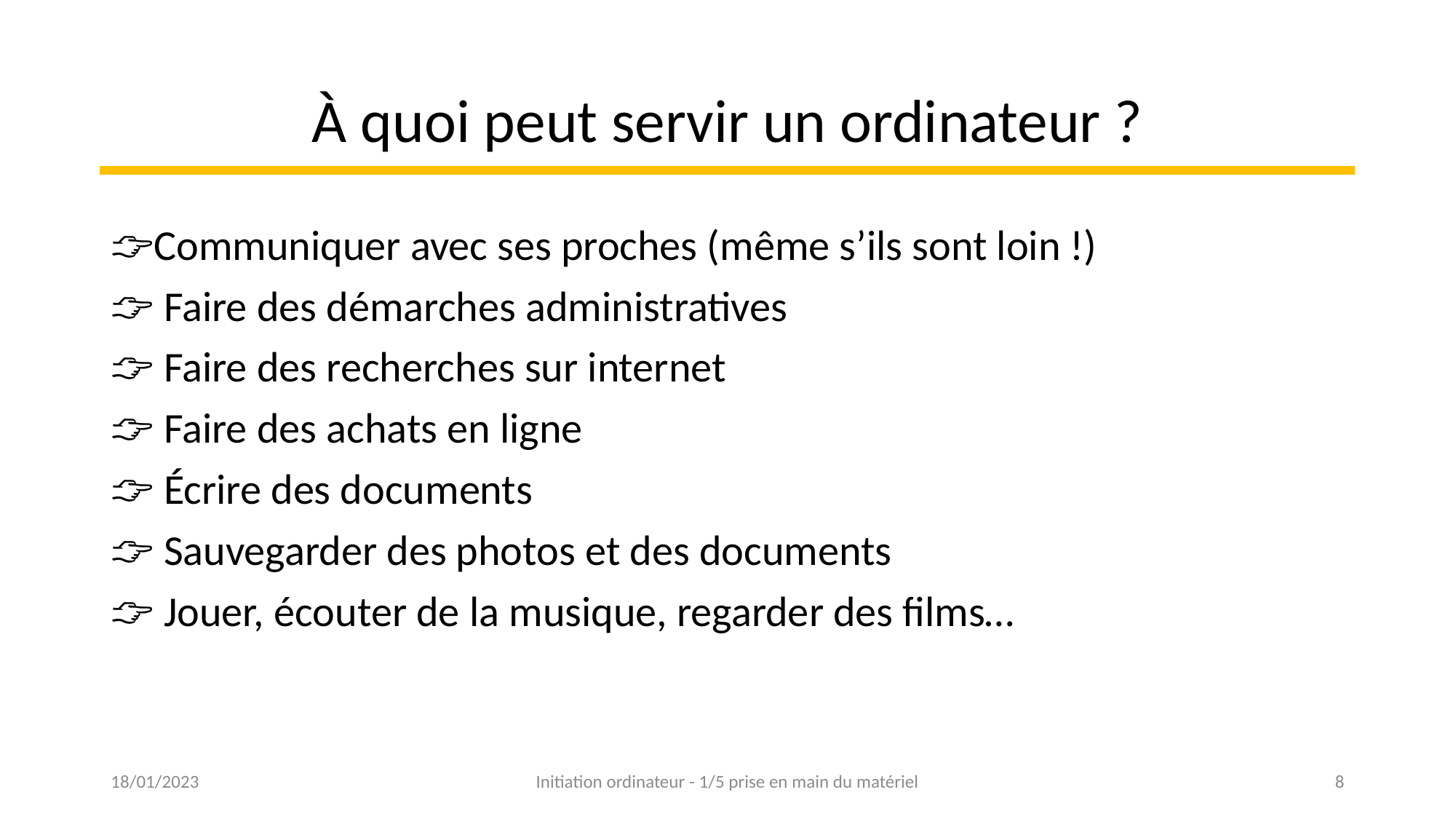

# À quoi peut servir un ordinateur ?
👉Communiquer avec ses proches (même s’ils sont loin !)
👉 Faire des démarches administratives
👉 Faire des recherches sur internet
👉 Faire des achats en ligne
👉 Écrire des documents
👉 Sauvegarder des photos et des documents
👉 Jouer, écouter de la musique, regarder des films…
18/01/2023
Initiation ordinateur - 1/5 prise en main du matériel
8